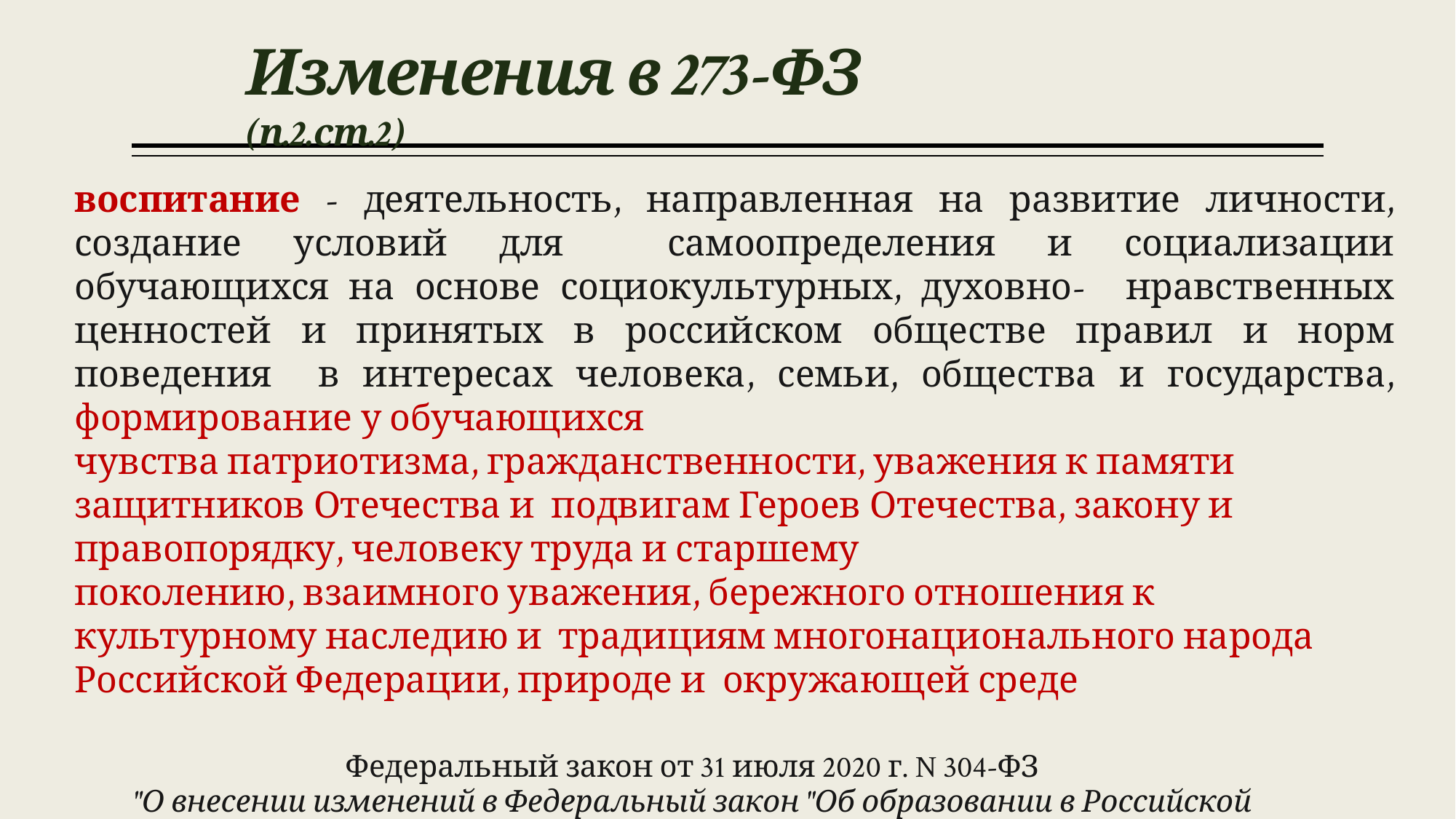

# Изменения в 273-ФЗ (п.2.ст.2)
воспитание - деятельность, направленная на развитие личности, создание условий для  самоопределения и социализации обучающихся на основе социокультурных, духовно-  нравственных ценностей и принятых в российском обществе правил и норм поведения  в интересах человека, семьи, общества и государства, формирование у обучающихся
чувства патриотизма, гражданственности, уважения к памяти защитников Отечества и  подвигам Героев Отечества, закону и правопорядку, человеку труда и старшему
поколению, взаимного уважения, бережного отношения к культурному наследию и  традициям многонационального народа Российской Федерации, природе и  окружающей среде

Федеральный закон от 31 июля 2020 г. N 304-ФЗ
"О внесении изменений в Федеральный закон "Об образовании в Российской Федерации" по вопросам воспитания обучающихся"